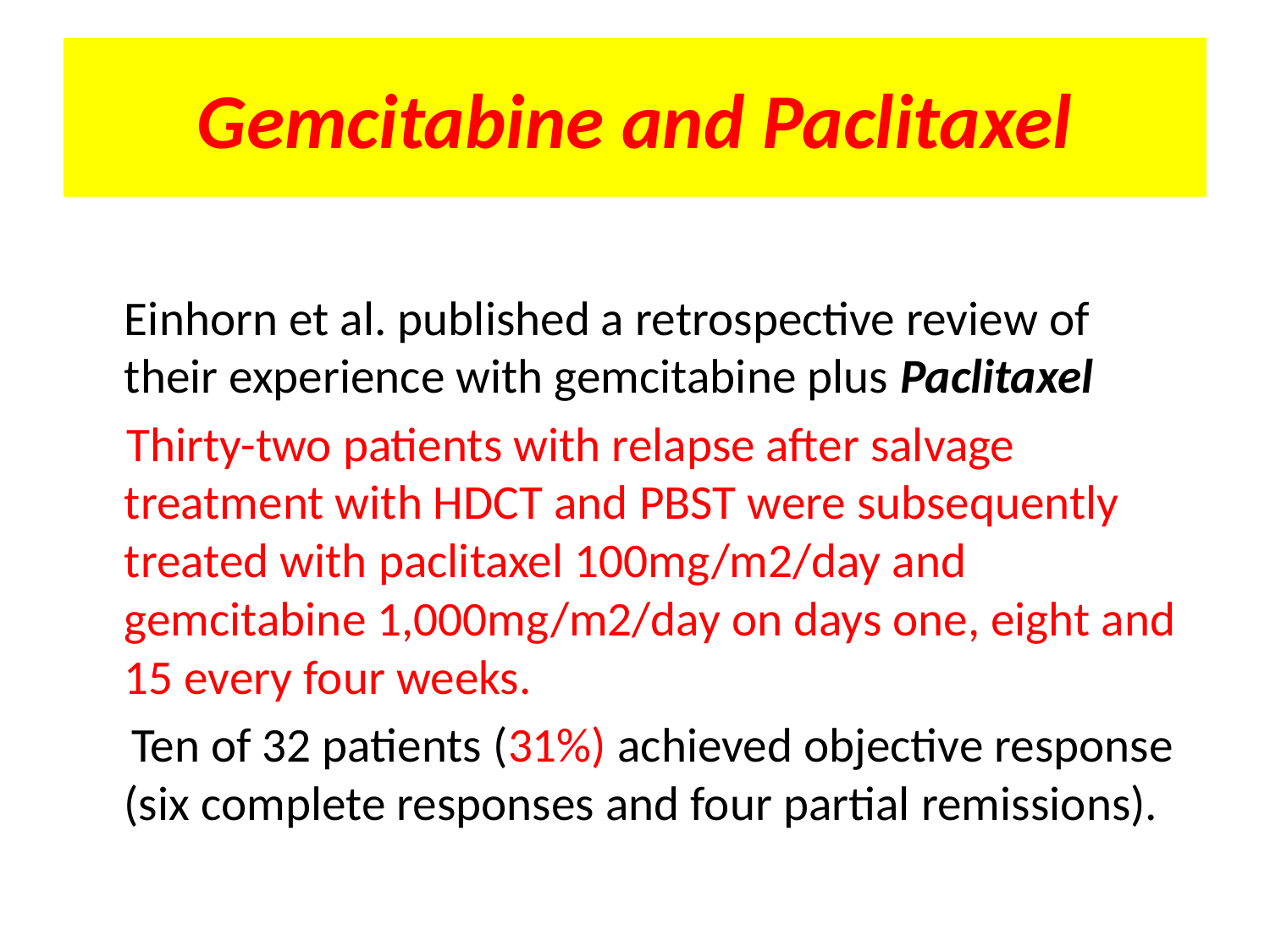

# Gemcitabine and Paclitaxel
Einhorn et al. published a retrospective review of their experience with gemcitabine plus Paclitaxel
     Thirty-two patients with relapse after salvage treatment with HDCT and PBST were subsequently treated with paclitaxel 100mg/m2/day and gemcitabine 1,000mg/m2/day on days one, eight and 15 every four weeks.
     Ten of 32 patients (31%) achieved objective response (six complete responses and four partial remissions).